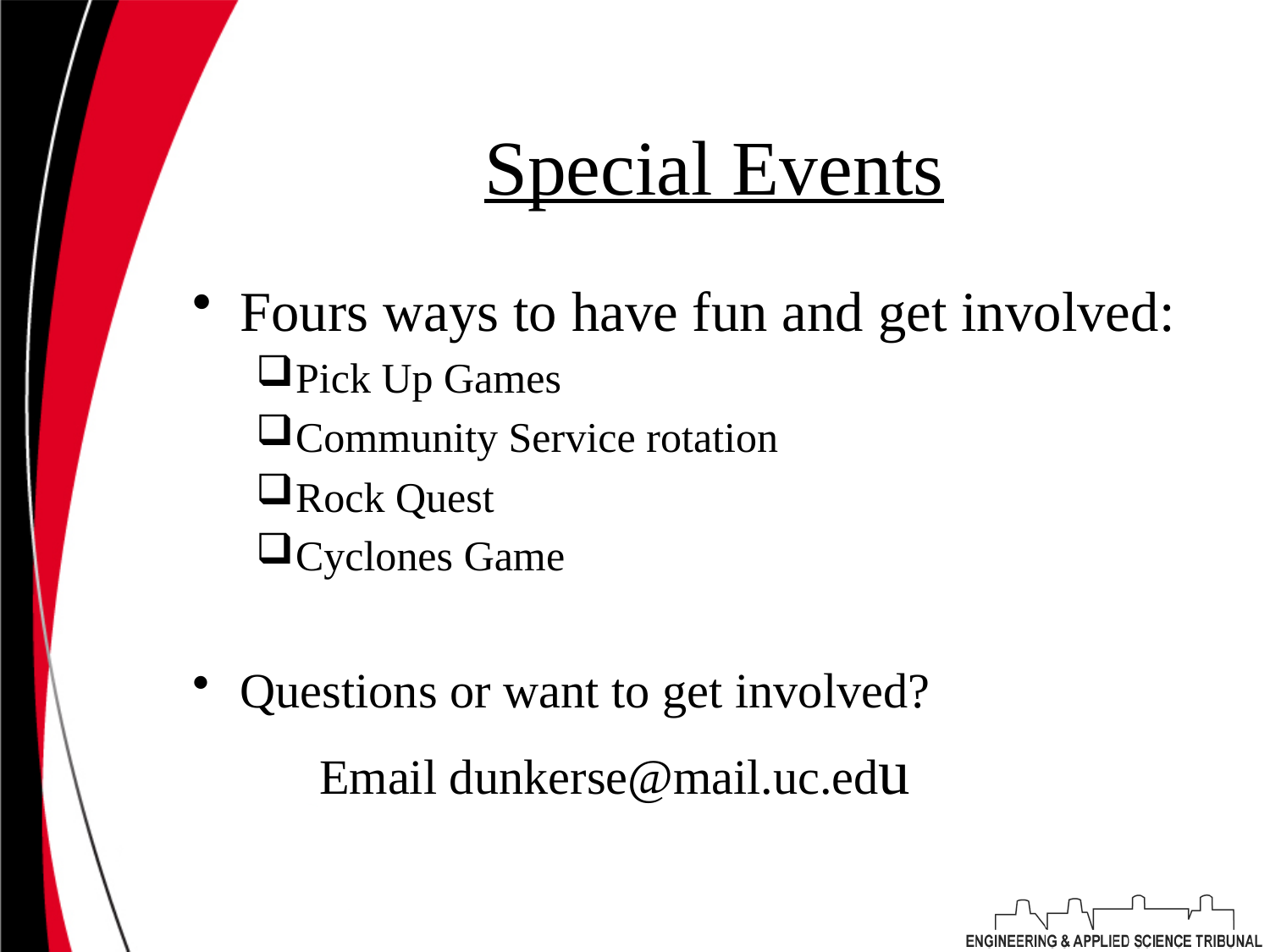

# Special Events
Fours ways to have fun and get involved:
Pick Up Games
Community Service rotation
Rock Quest
Cyclones Game

Questions or want to get involved?
	Email dunkerse@mail.uc.edu